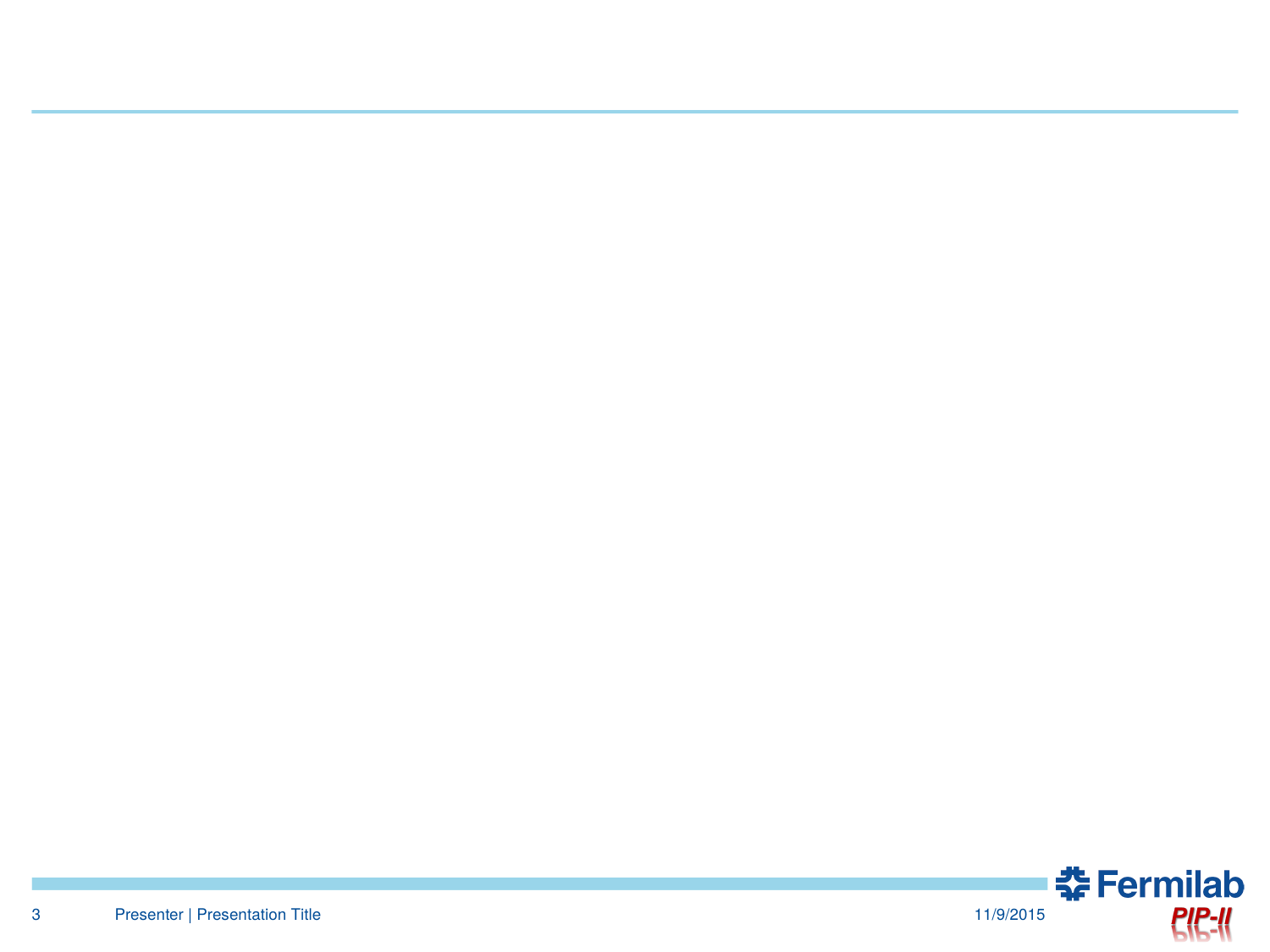

#

3
Presenter | Presentation Title
11/9/2015